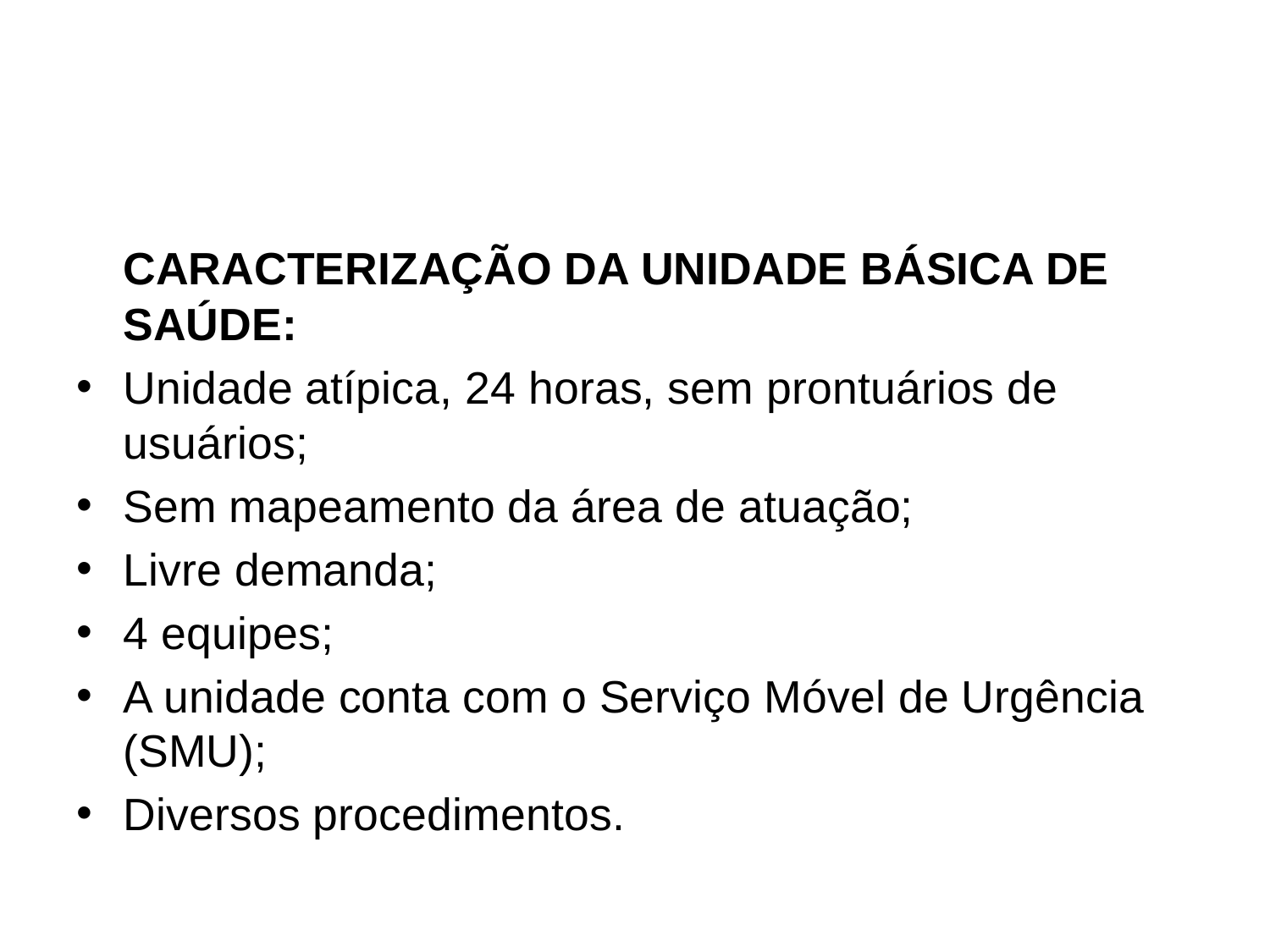

#
	CARACTERIZAÇÃO DA UNIDADE BÁSICA DE SAÚDE:
Unidade atípica, 24 horas, sem prontuários de usuários;
Sem mapeamento da área de atuação;
Livre demanda;
4 equipes;
A unidade conta com o Serviço Móvel de Urgência (SMU);
Diversos procedimentos.